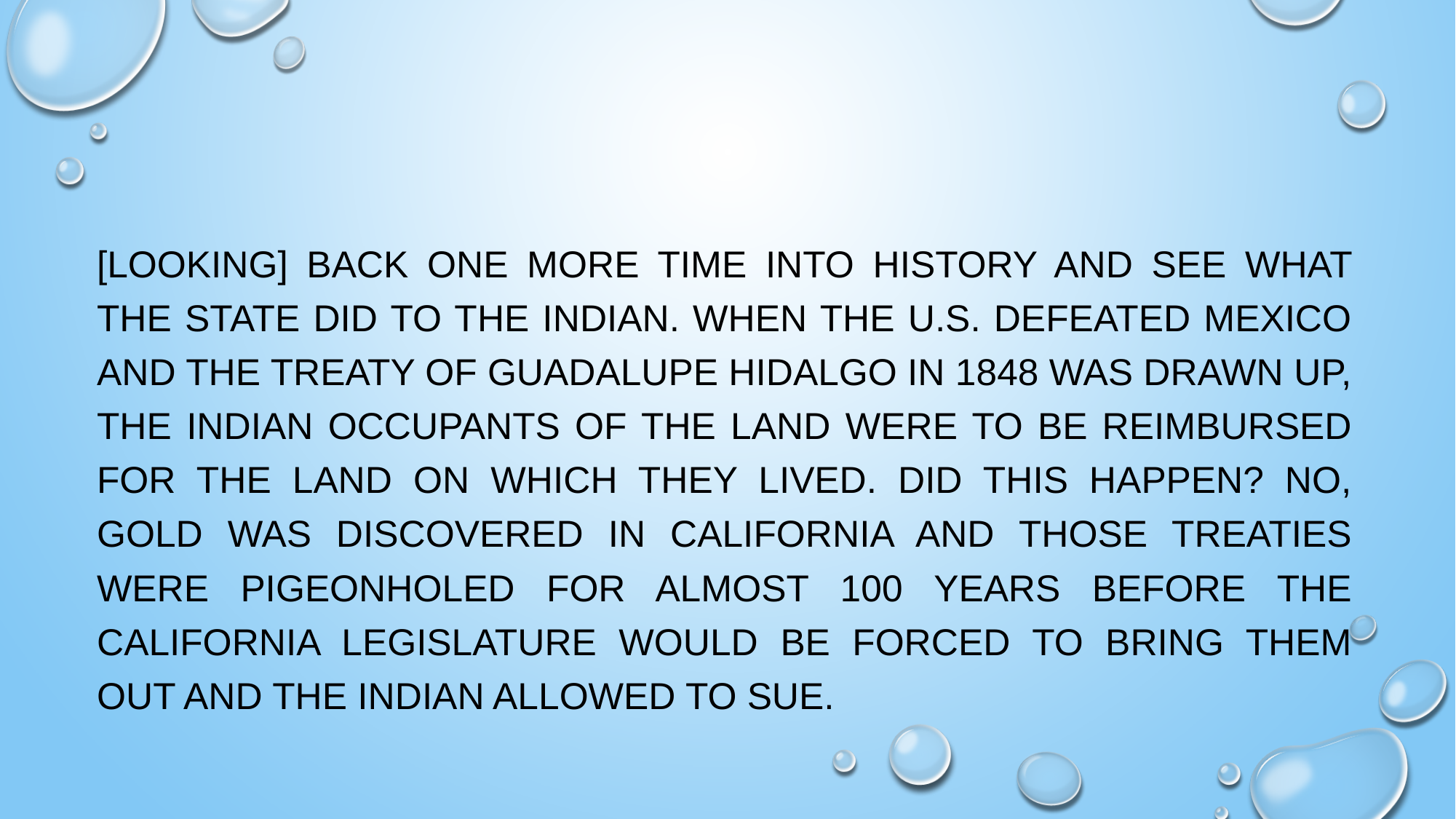

[Looking] back one more time into history and see what the State did to the Indian. When the U.S. defeated Mexico and the Treaty of Guadalupe Hidalgo in 1848 was drawn up, the Indian occupants of the land were to be reimbursed for the land on which they lived. Did this happen? No, gold was discovered in California and those treaties were pigeonholed for almost 100 years before the California legislature would be forced to bring them out and the Indian allowed to sue.